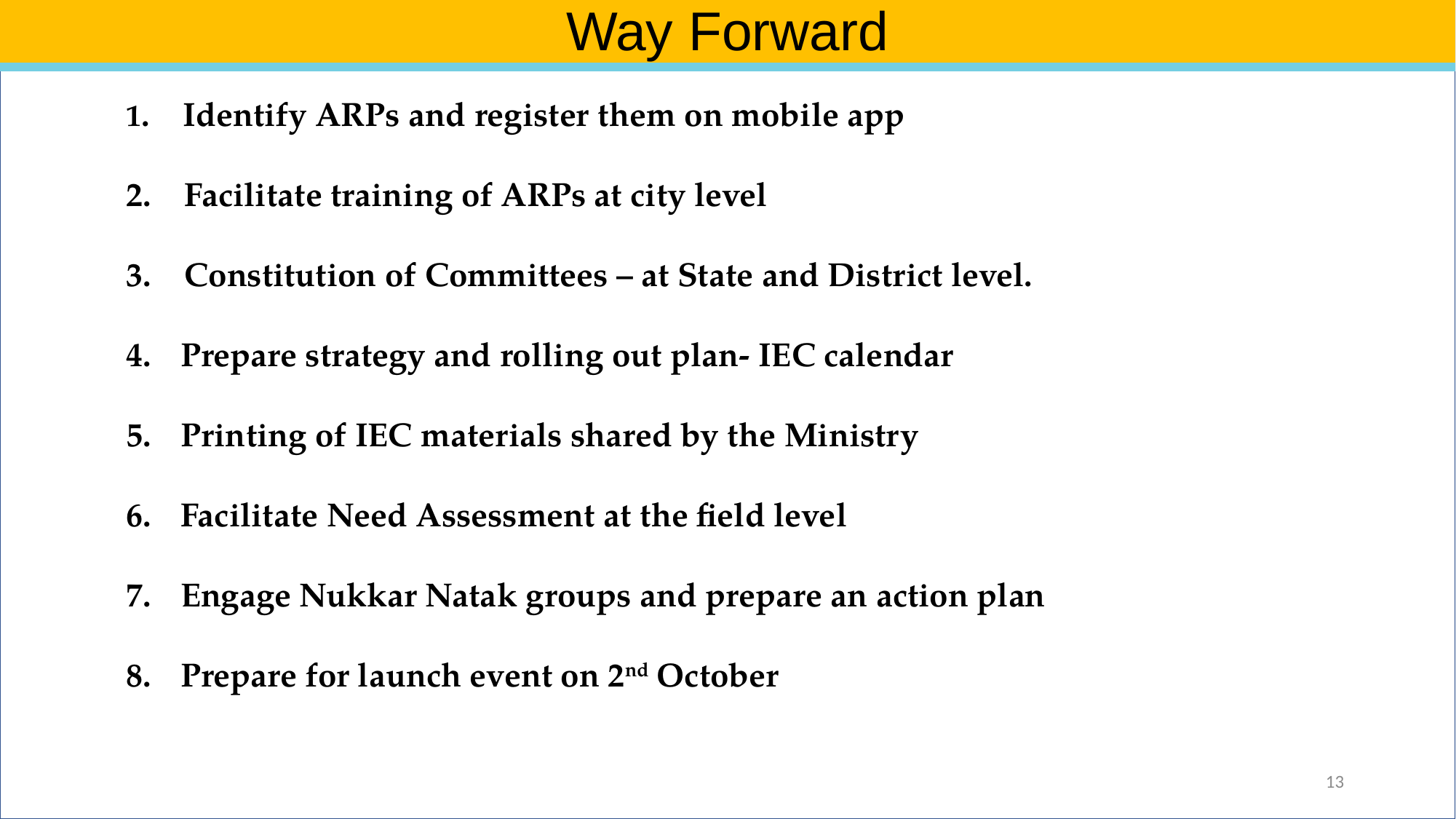

# Way Forward
1.    Identify ARPs and register them on mobile app

2.    Facilitate training of ARPs at city level

3.    Constitution of Committees – at State and District level.

Prepare strategy and rolling out plan- IEC calendar

Printing of IEC materials shared by the Ministry

Facilitate Need Assessment at the field level

Engage Nukkar Natak groups and prepare an action plan

Prepare for launch event on 2nd October

13